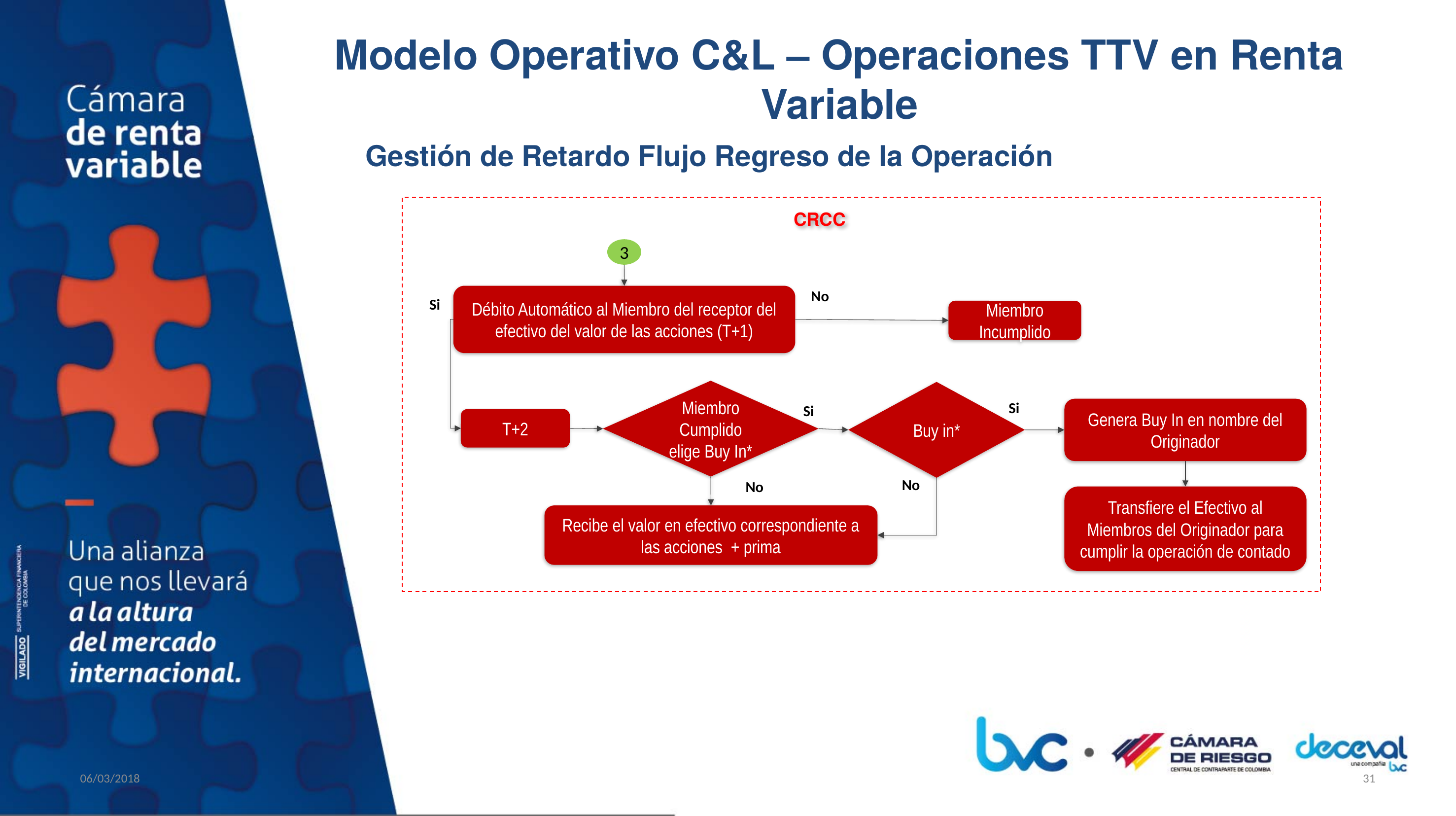

# Modelo Operativo C&L – Operaciones TTV en Renta Variable
Gestión de Retardo Flujo Regreso de la Operación

CRCC
3
No
Débito Automático al Miembro del receptor del efectivo del valor de las acciones (T+1)
Si
Miembro Incumplido
Miembro Cumplido elige Buy In*
Buy in*
Si
Si
Genera Buy In en nombre del Originador
T+2
No
No
Transfiere el Efectivo al Miembros del Originador para cumplir la operación de contado
Recibe el valor en efectivo correspondiente a las acciones  + prima
06/03/2018
31